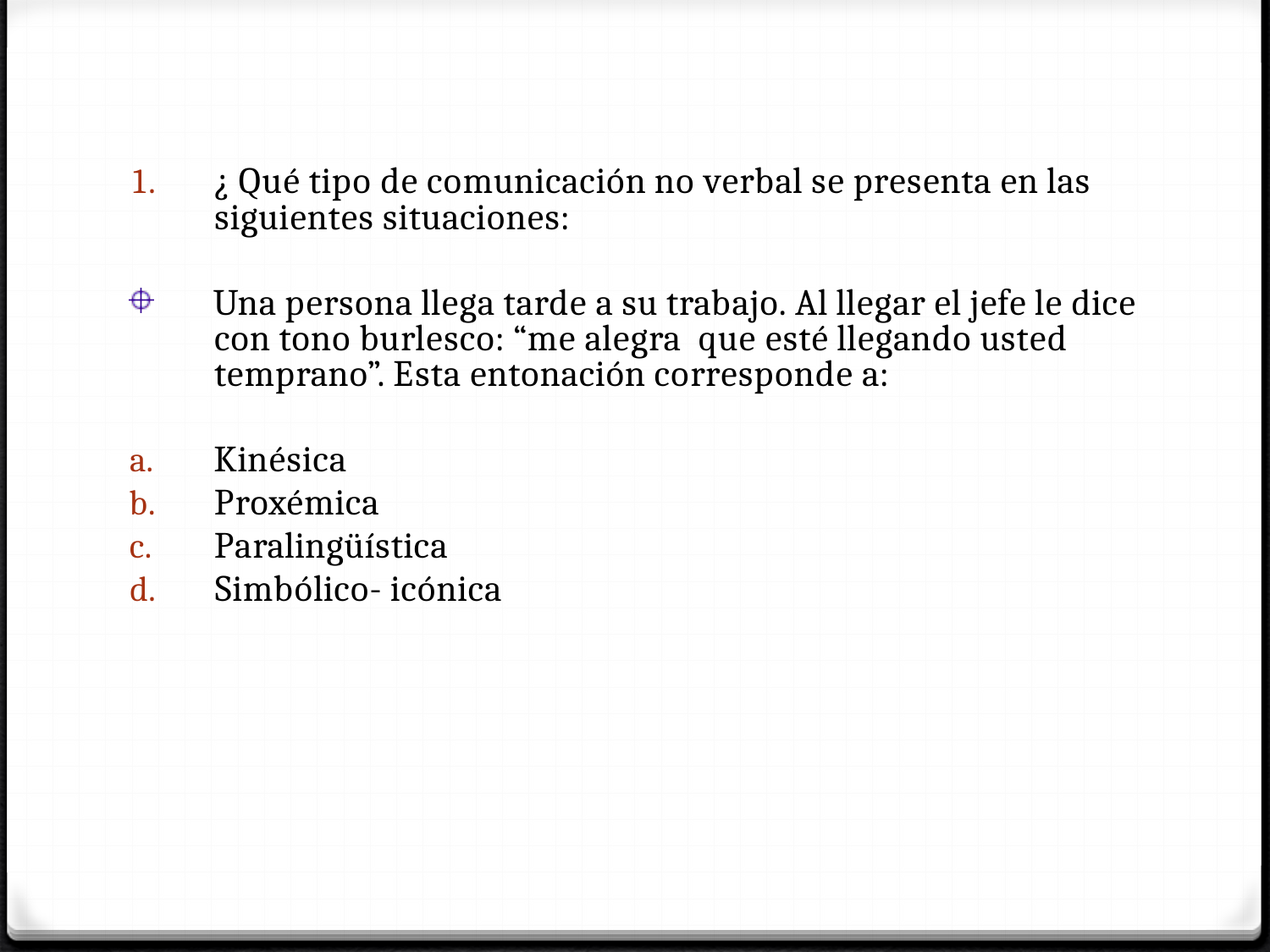

¿ Qué tipo de comunicación no verbal se presenta en las siguientes situaciones:

Una persona llega tarde a su trabajo. Al llegar el jefe le dice con tono burlesco: “me alegra  que esté llegando usted temprano”. Esta entonación corresponde a:

Kinésica
Proxémica
Paralingüística
Simbólico- icónica